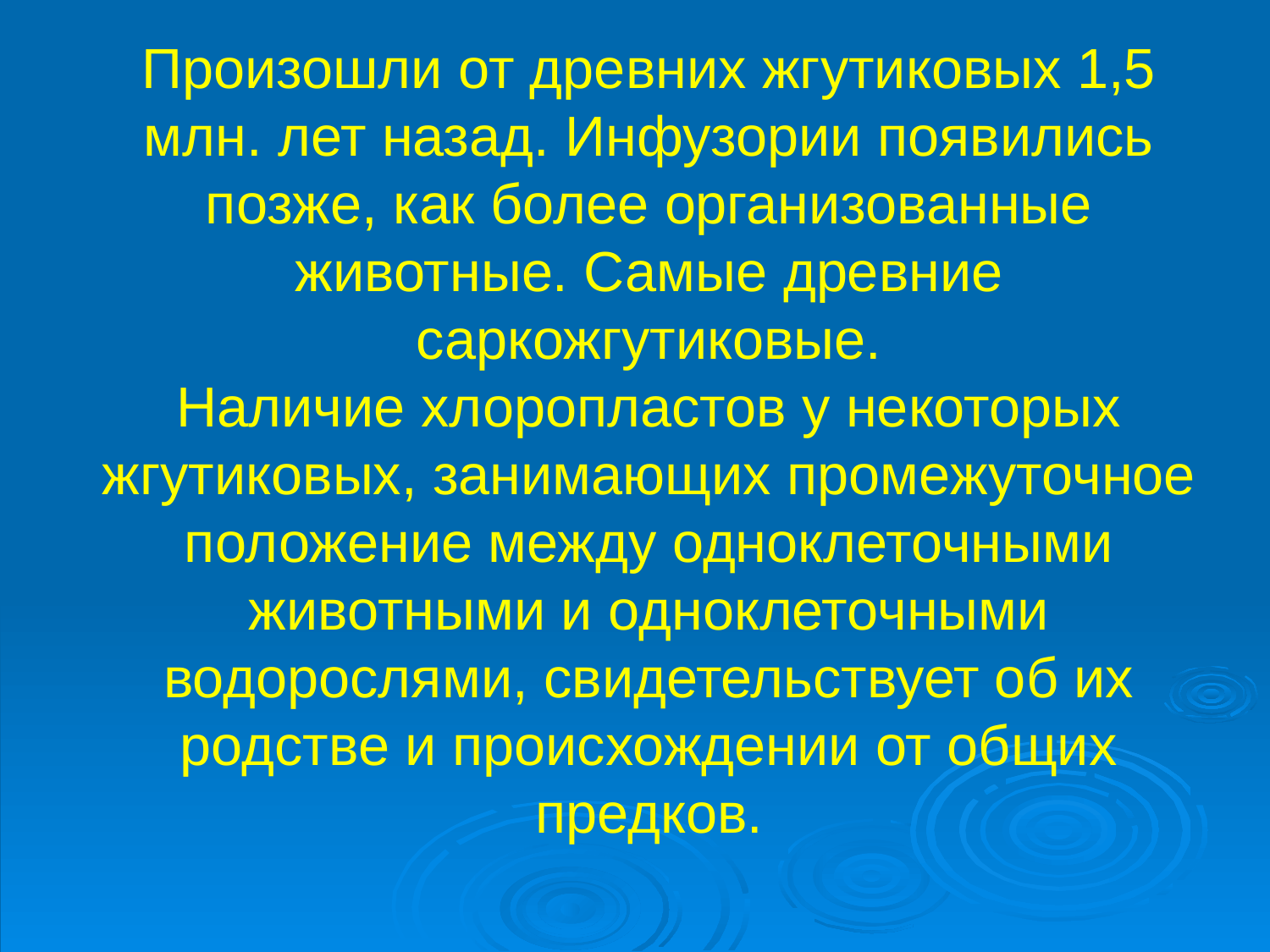

# Произошли от древних жгутиковых 1,5 млн. лет назад. Инфузории появились позже, как более организованные животные. Самые древние саркожгутиковые. Наличие хлоропластов у некоторых жгутиковых, занимающих промежуточное положение между одноклеточными животными и одноклеточными водорослями, свидетельствует об их родстве и происхождении от общих предков.